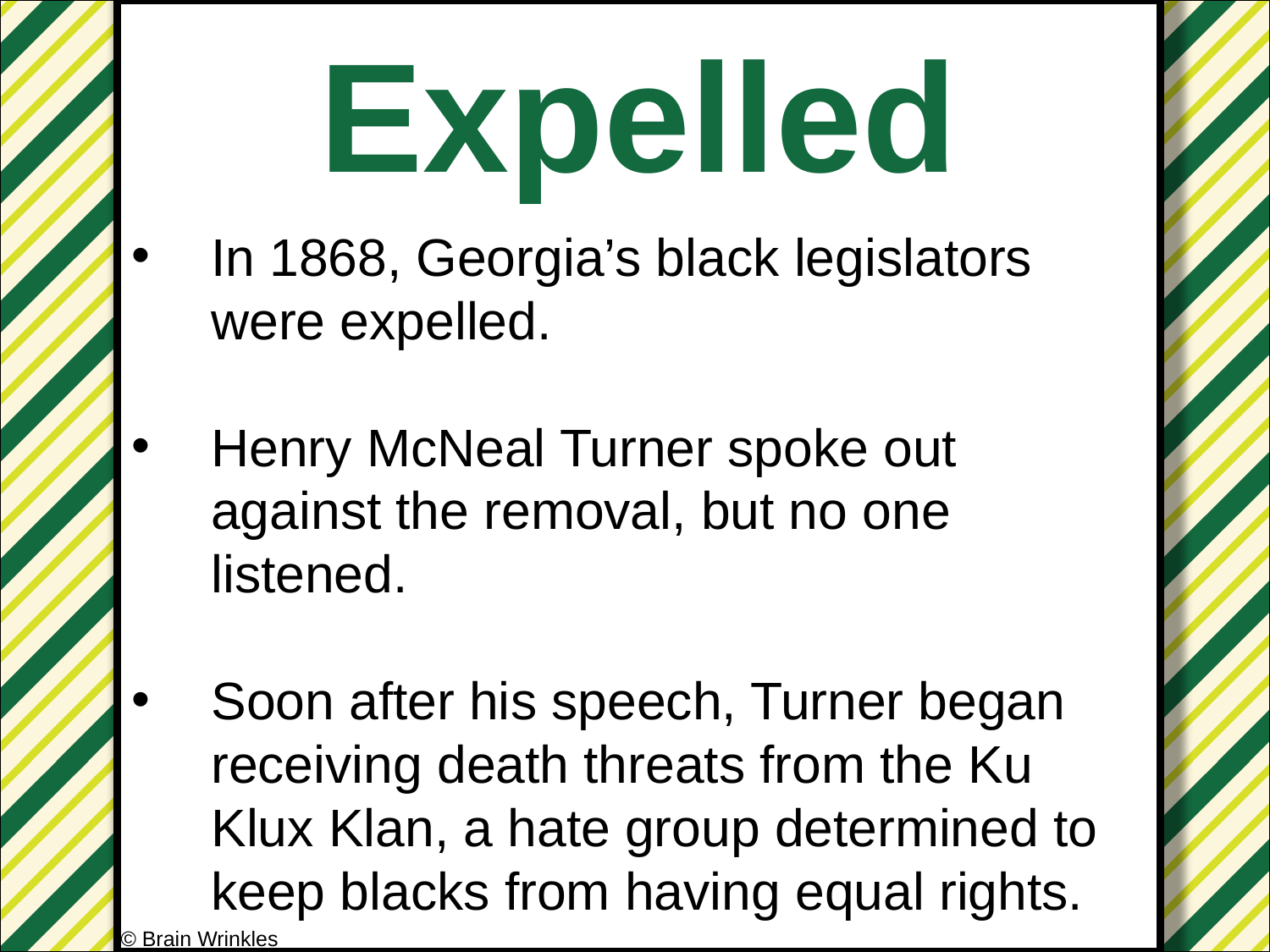

Expelled
#
In 1868, Georgia’s black legislators were expelled.

Henry McNeal Turner spoke out against the removal, but no one listened.

Soon after his speech, Turner began receiving death threats from the Ku Klux Klan, a hate group determined to keep blacks from having equal rights.

© Brain Wrinkles